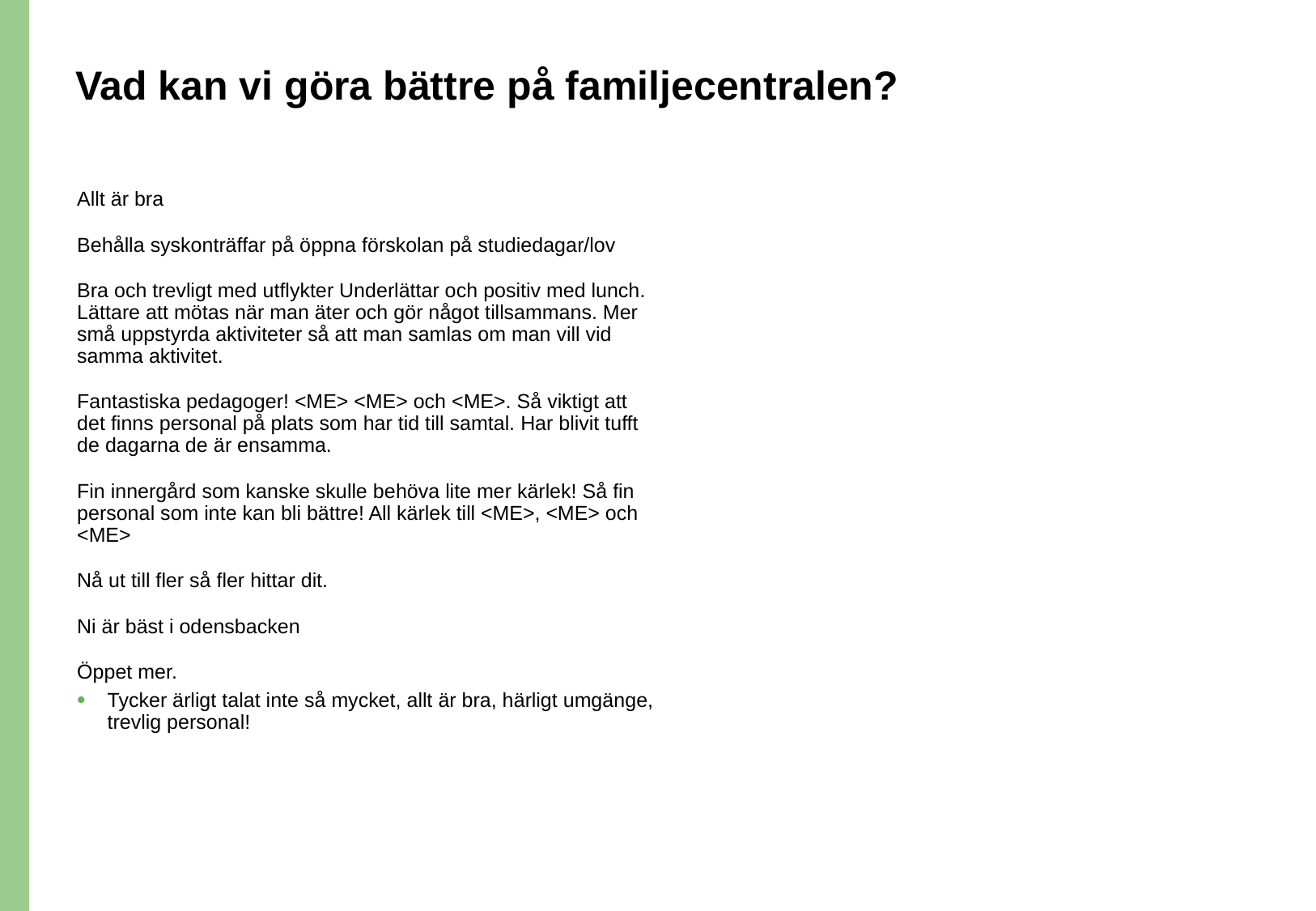

# Vad kan vi göra bättre på familjecentralen?
Allt är bra
Behålla syskonträffar på öppna förskolan på studiedagar/lov
Bra och trevligt med utflykter Underlättar och positiv med lunch. Lättare att mötas när man äter och gör något tillsammans. Mer små uppstyrda aktiviteter så att man samlas om man vill vid samma aktivitet.
Fantastiska pedagoger! <ME> <ME> och <ME>. Så viktigt att det finns personal på plats som har tid till samtal. Har blivit tufft de dagarna de är ensamma.
Fin innergård som kanske skulle behöva lite mer kärlek! Så fin personal som inte kan bli bättre! All kärlek till <ME>, <ME> och <ME>
Nå ut till fler så fler hittar dit.
Ni är bäst i odensbacken
Öppet mer.
Tycker ärligt talat inte så mycket, allt är bra, härligt umgänge, trevlig personal!